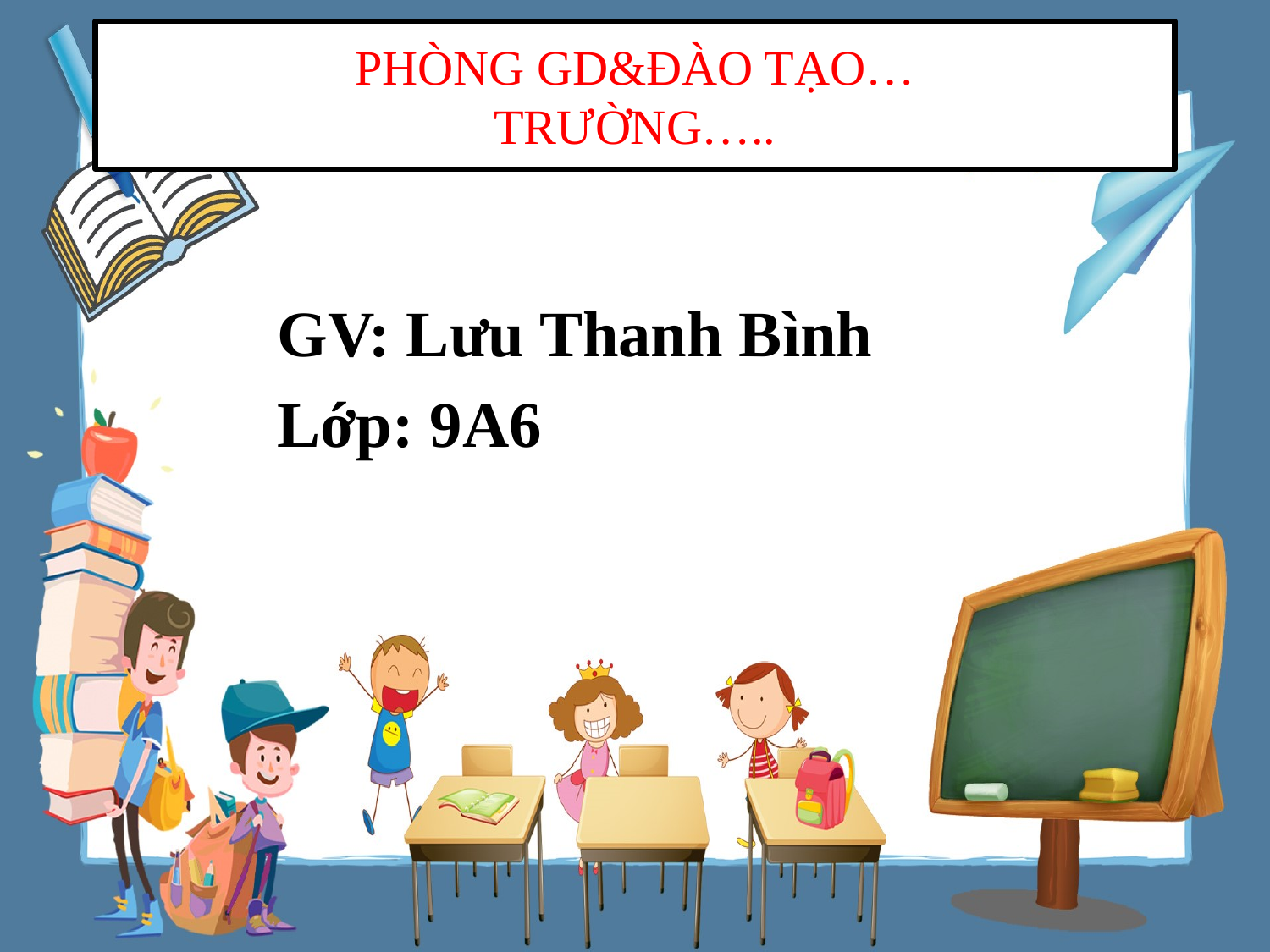

# PHÒNG GD&ĐÀO TẠO… TRƯỜNG…..
GV: Lưu Thanh Bình
Lớp: 9A6